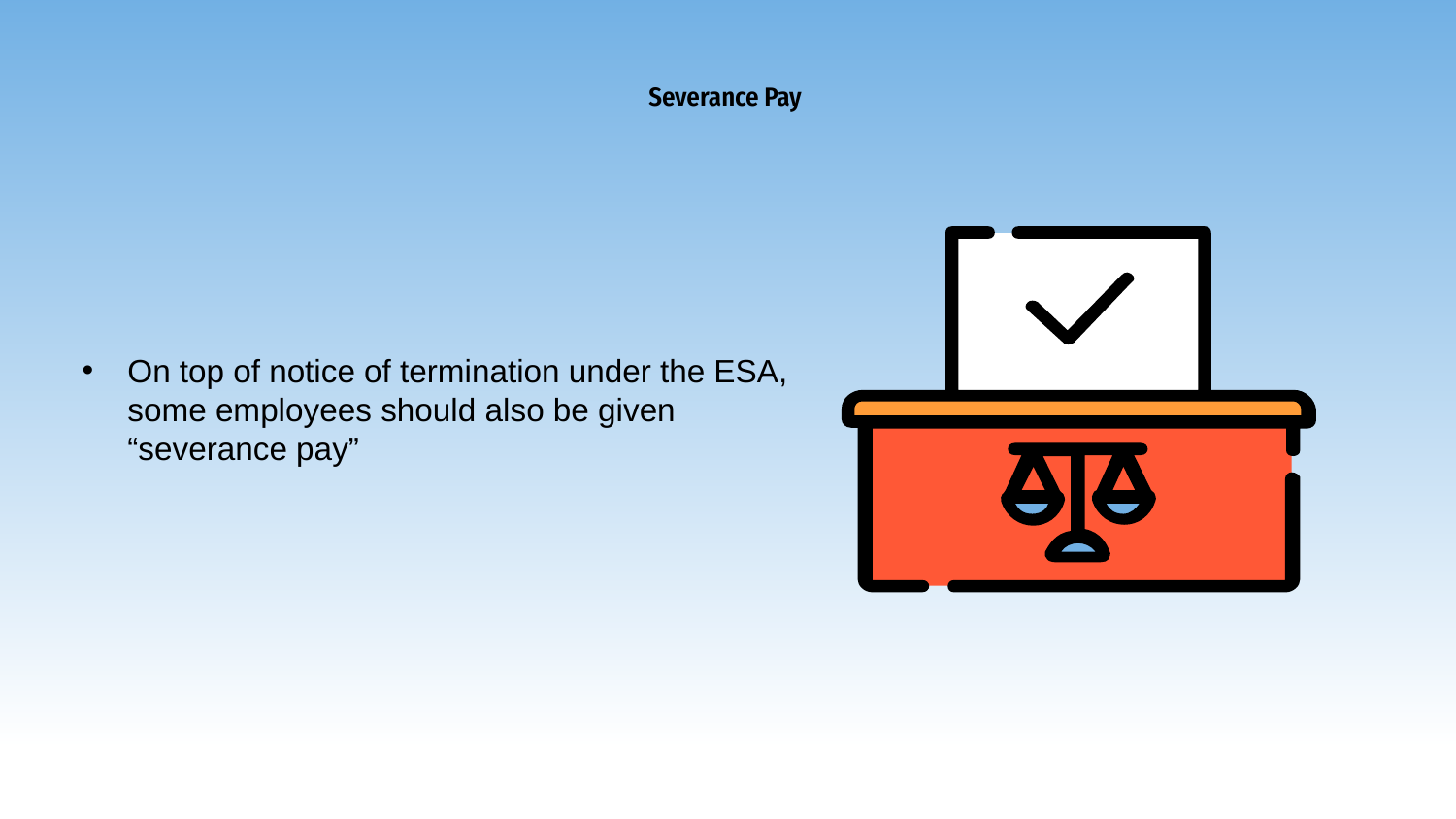

# Severance Pay

On top of notice of termination under the ESA, some employees should also be given “severance pay”